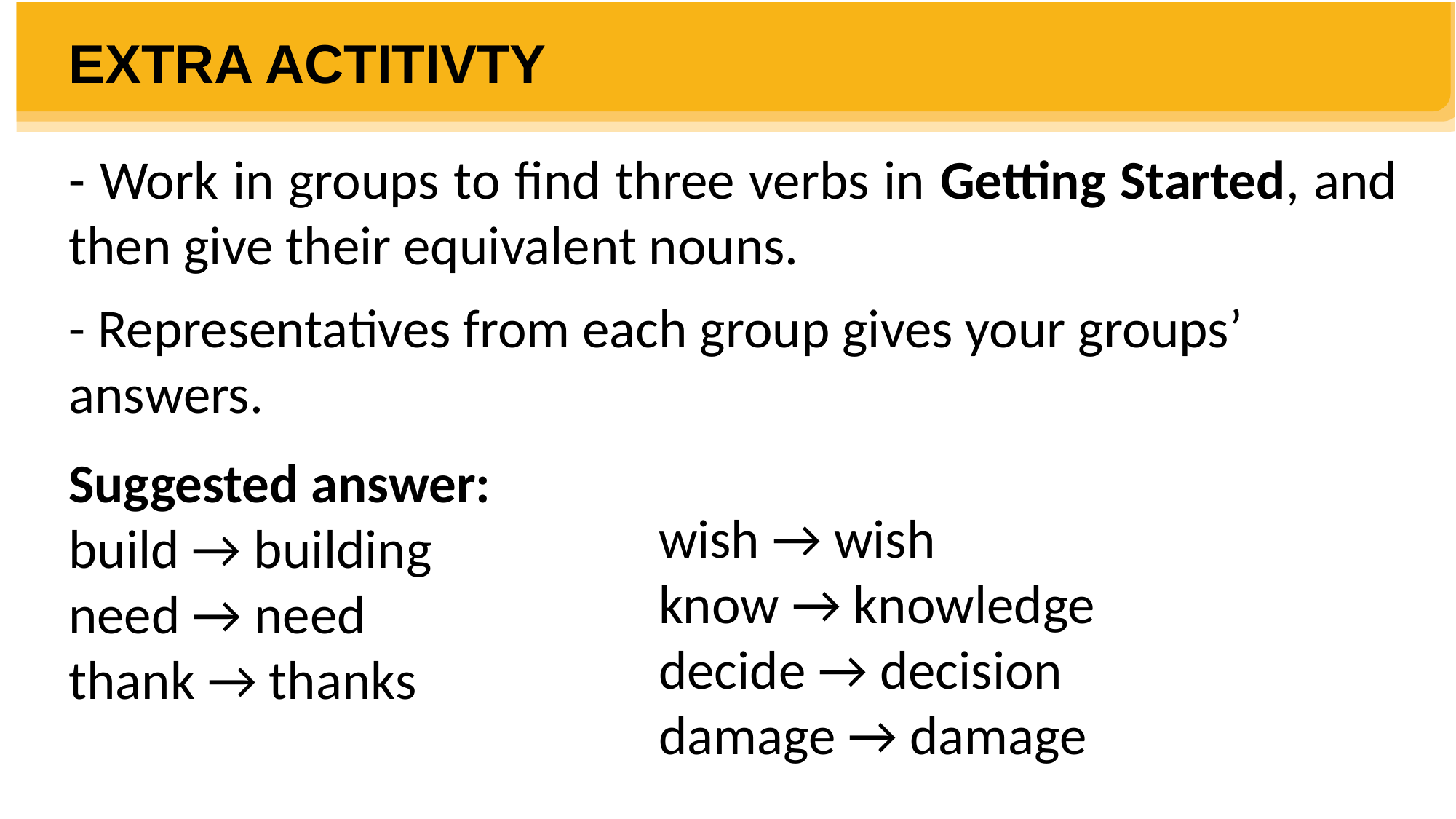

EXTRA ACTITIVTY
- Work in groups to find three verbs in Getting Started, and then give their equivalent nouns.
- Representatives from each group gives your groups’ answers.

Suggested answer:
build → building
need → need
thank → thanks

wish → wish
know → knowledge
decide → decision
damage → damage